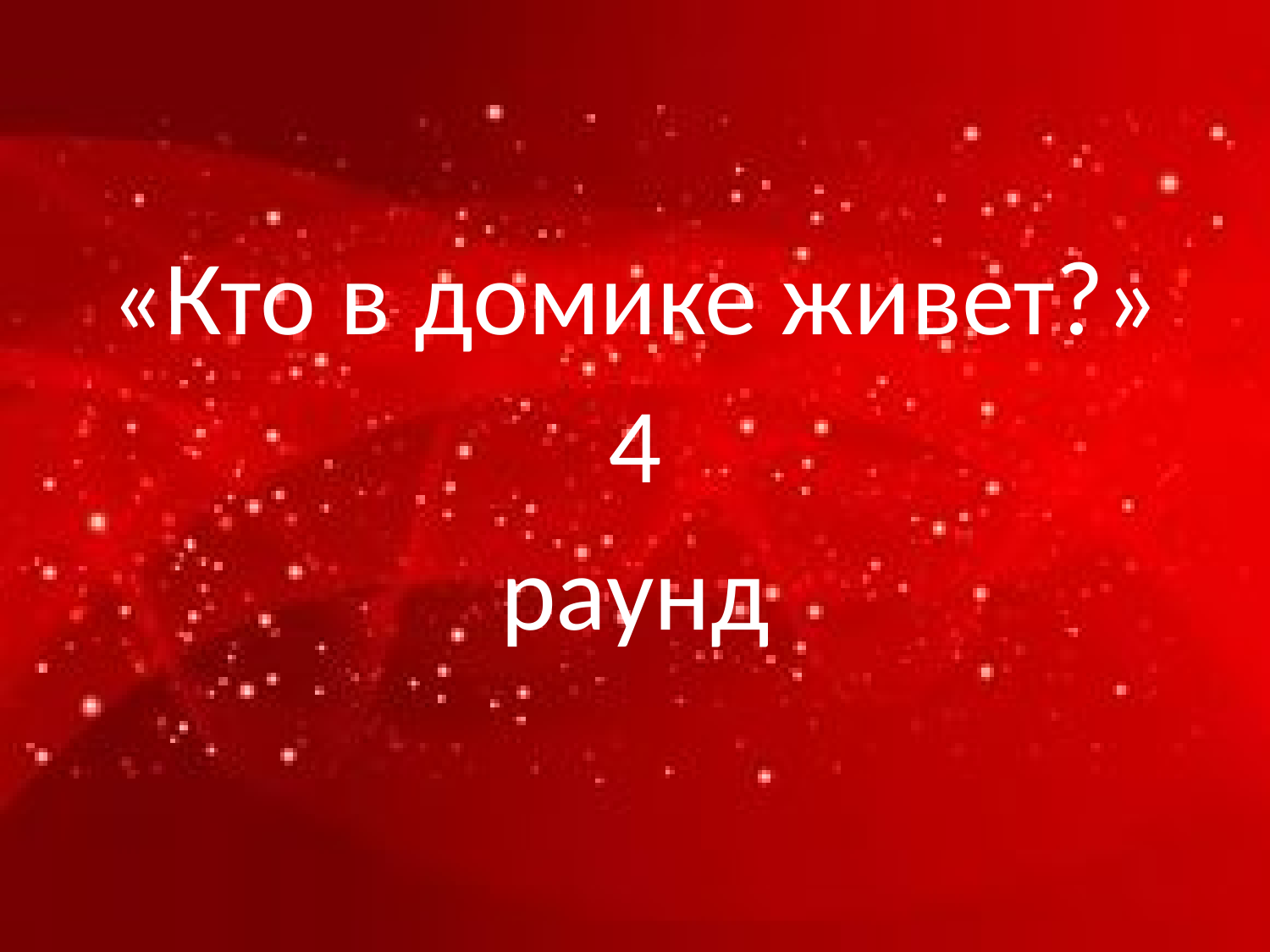

#
«Кто в домике живет?»
4
раунд